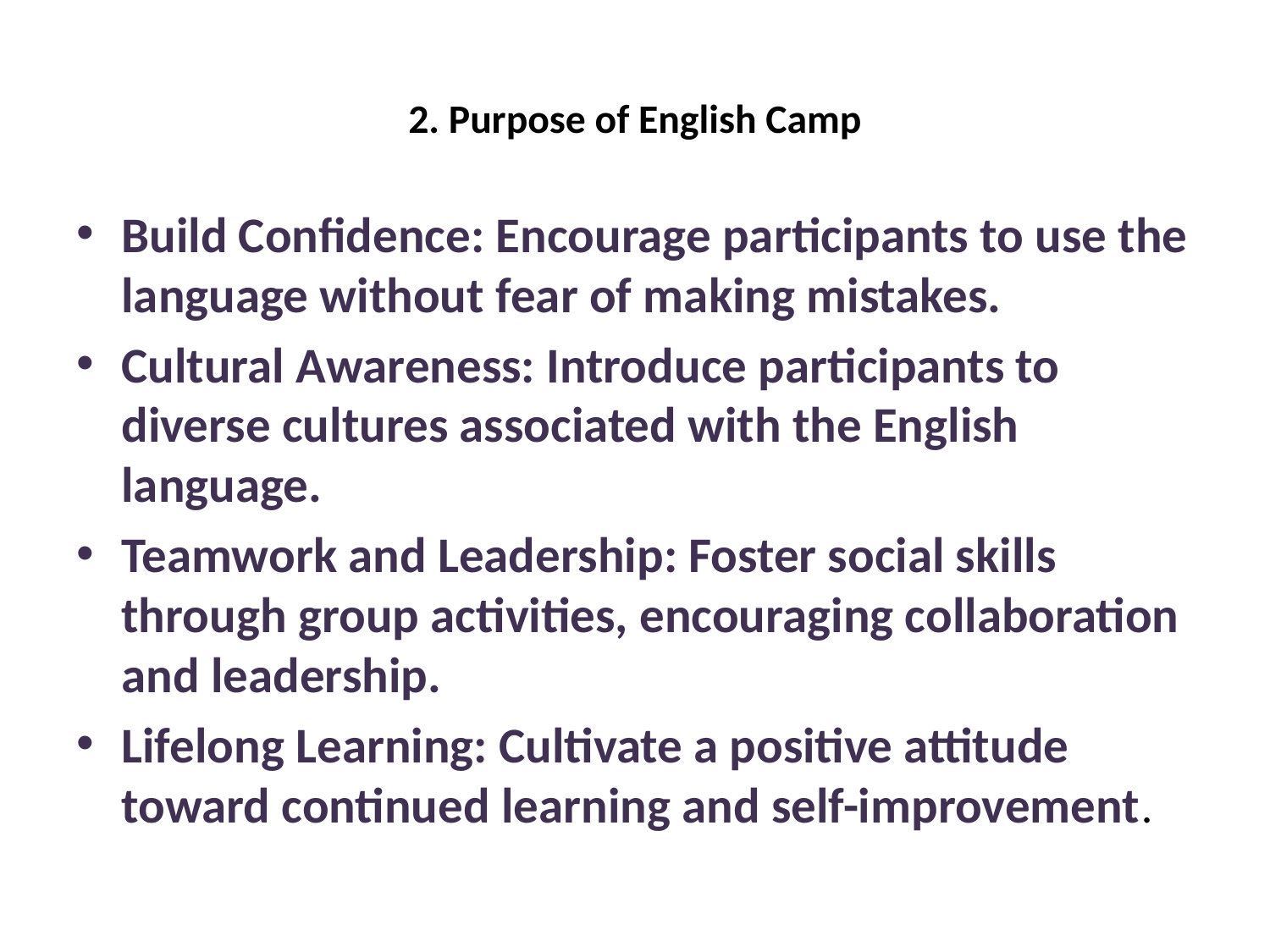

# 2. Purpose of English Camp
Build Confidence: Encourage participants to use the language without fear of making mistakes.
Cultural Awareness: Introduce participants to diverse cultures associated with the English language.
Teamwork and Leadership: Foster social skills through group activities, encouraging collaboration and leadership.
Lifelong Learning: Cultivate a positive attitude toward continued learning and self-improvement.